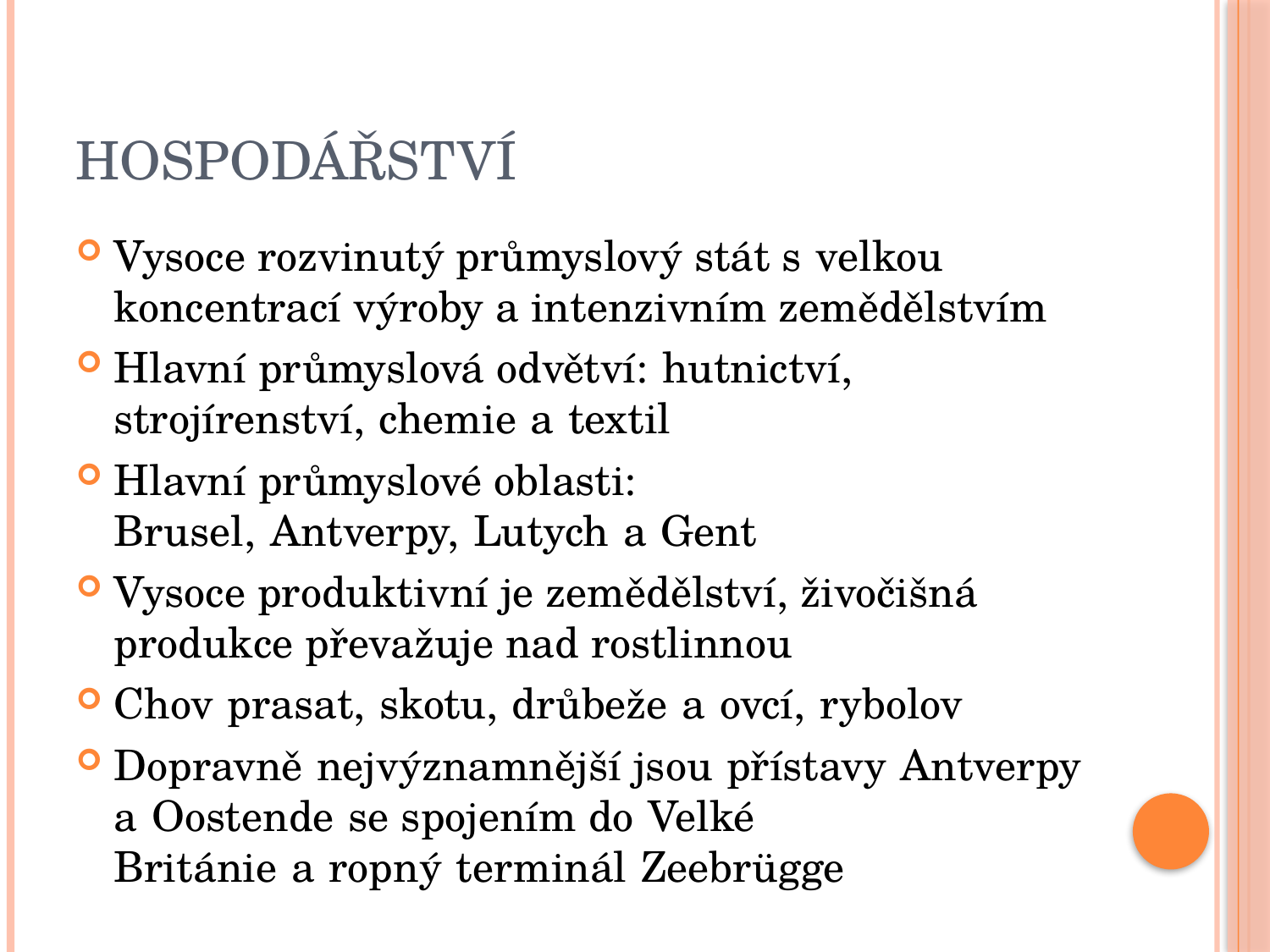

# Hospodářství
Vysoce rozvinutý průmyslový stát s velkou koncentrací výroby a intenzivním zemědělstvím
Hlavní průmyslová odvětví: hutnictví, strojírenství, chemie a textil
Hlavní průmyslové oblasti: Brusel, Antverpy, Lutych a Gent
Vysoce produktivní je zemědělství, živočišná produkce převažuje nad rostlinnou
Chov prasat, skotu, drůbeže a ovcí, rybolov
Dopravně nejvýznamnější jsou přístavy Antverpy a Oostende se spojením do Velké Británie a ropný terminál Zeebrügge